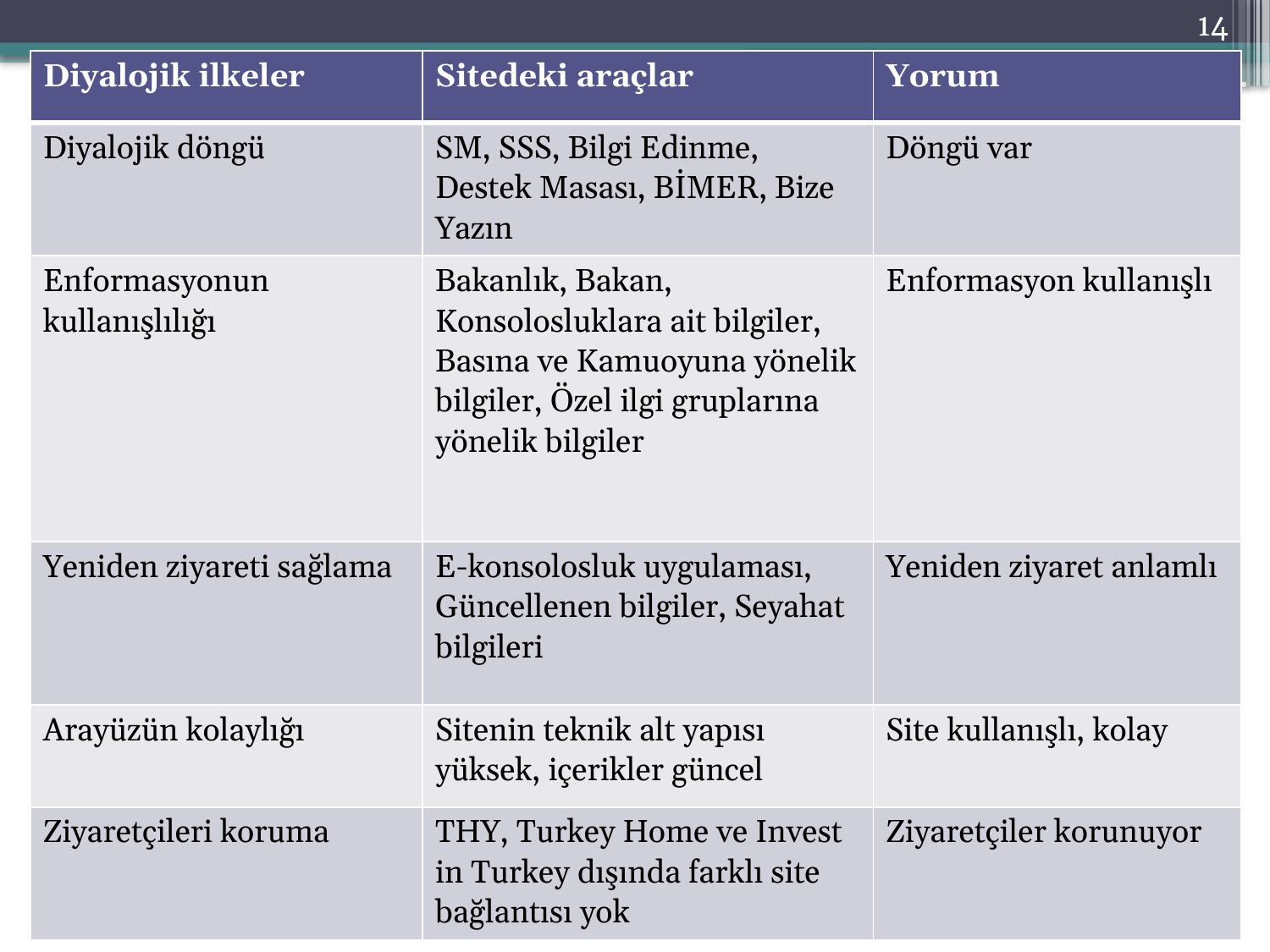

14
| Diyalojik ilkeler | Sitedeki araçlar | Yorum |
| --- | --- | --- |
| Diyalojik döngü | SM, SSS, Bilgi Edinme, Destek Masası, BİMER, Bize Yazın | Döngü var |
| Enformasyonun kullanışlılığı | Bakanlık, Bakan, Konsolosluklara ait bilgiler, Basına ve Kamuoyuna yönelik bilgiler, Özel ilgi gruplarına yönelik bilgiler | Enformasyon kullanışlı |
| Yeniden ziyareti sağlama | E-konsolosluk uygulaması, Güncellenen bilgiler, Seyahat bilgileri | Yeniden ziyaret anlamlı |
| Arayüzün kolaylığı | Sitenin teknik alt yapısı yüksek, içerikler güncel | Site kullanışlı, kolay |
| Ziyaretçileri koruma | THY, Turkey Home ve Invest in Turkey dışında farklı site bağlantısı yok | Ziyaretçiler korunuyor |
# Sitenin diyalojik yapısı